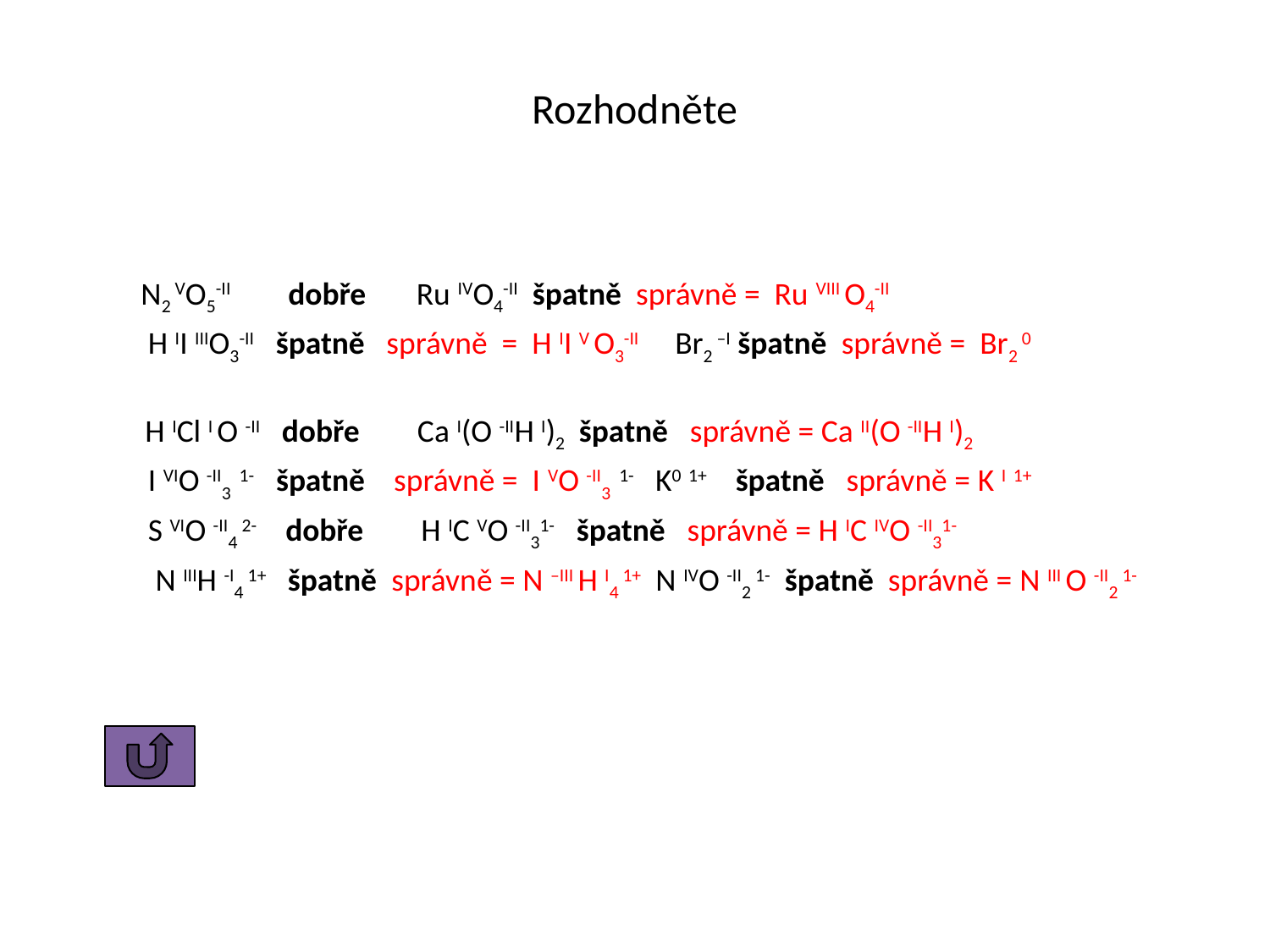

# Rozhodněte

         N2 VO5-II        dobře       Ru IVO4-II  špatně  správně =  Ru VIII O4-II
          H II IIIO3-II   špatně   správně  =  H II V O3-II     Br2 –I špatně  správně =  Br2 0
          H ICl I O -II   dobře        Ca I(O -IIH I)2  špatně   správně = Ca II(O -IIH I)2
          I VIO -II3  1-   špatně    správně =  I VO -II3  1-     K0 1+    špatně   správně = K I 1+
          S VIO -II4 2-    dobře        H IC VO -II31-   špatně   správně = H IC IVO -II31-
           N IIIH -I4 1+   špatně  správně = N –III H I4 1+  N IVO -II2 1-  špatně  správně = N III O -II2 1-